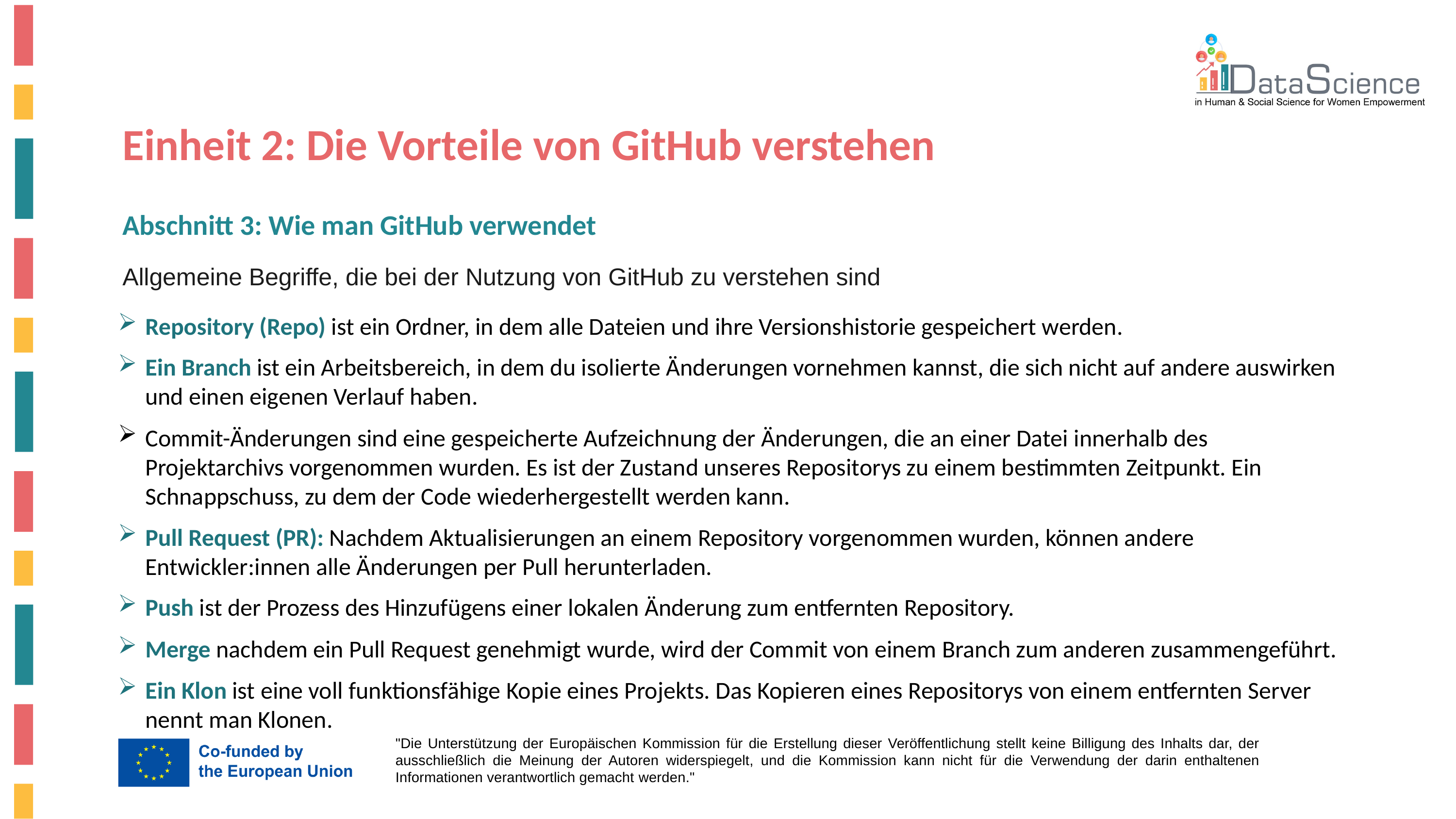

Einheit 2: Die Vorteile von GitHub verstehen
Abschnitt 3: Wie man GitHub verwendet
Allgemeine Begriffe, die bei der Nutzung von GitHub zu verstehen sind
Repository (Repo) ist ein Ordner, in dem alle Dateien und ihre Versionshistorie gespeichert werden.
Ein Branch ist ein Arbeitsbereich, in dem du isolierte Änderungen vornehmen kannst, die sich nicht auf andere auswirken und einen eigenen Verlauf haben.
Commit-Änderungen sind eine gespeicherte Aufzeichnung der Änderungen, die an einer Datei innerhalb des Projektarchivs vorgenommen wurden. Es ist der Zustand unseres Repositorys zu einem bestimmten Zeitpunkt. Ein Schnappschuss, zu dem der Code wiederhergestellt werden kann.
Pull Request (PR): Nachdem Aktualisierungen an einem Repository vorgenommen wurden, können andere Entwickler:innen alle Änderungen per Pull herunterladen.
Push ist der Prozess des Hinzufügens einer lokalen Änderung zum entfernten Repository.
Merge nachdem ein Pull Request genehmigt wurde, wird der Commit von einem Branch zum anderen zusammengeführt.
Ein Klon ist eine voll funktionsfähige Kopie eines Projekts. Das Kopieren eines Repositorys von einem entfernten Server nennt man Klonen.